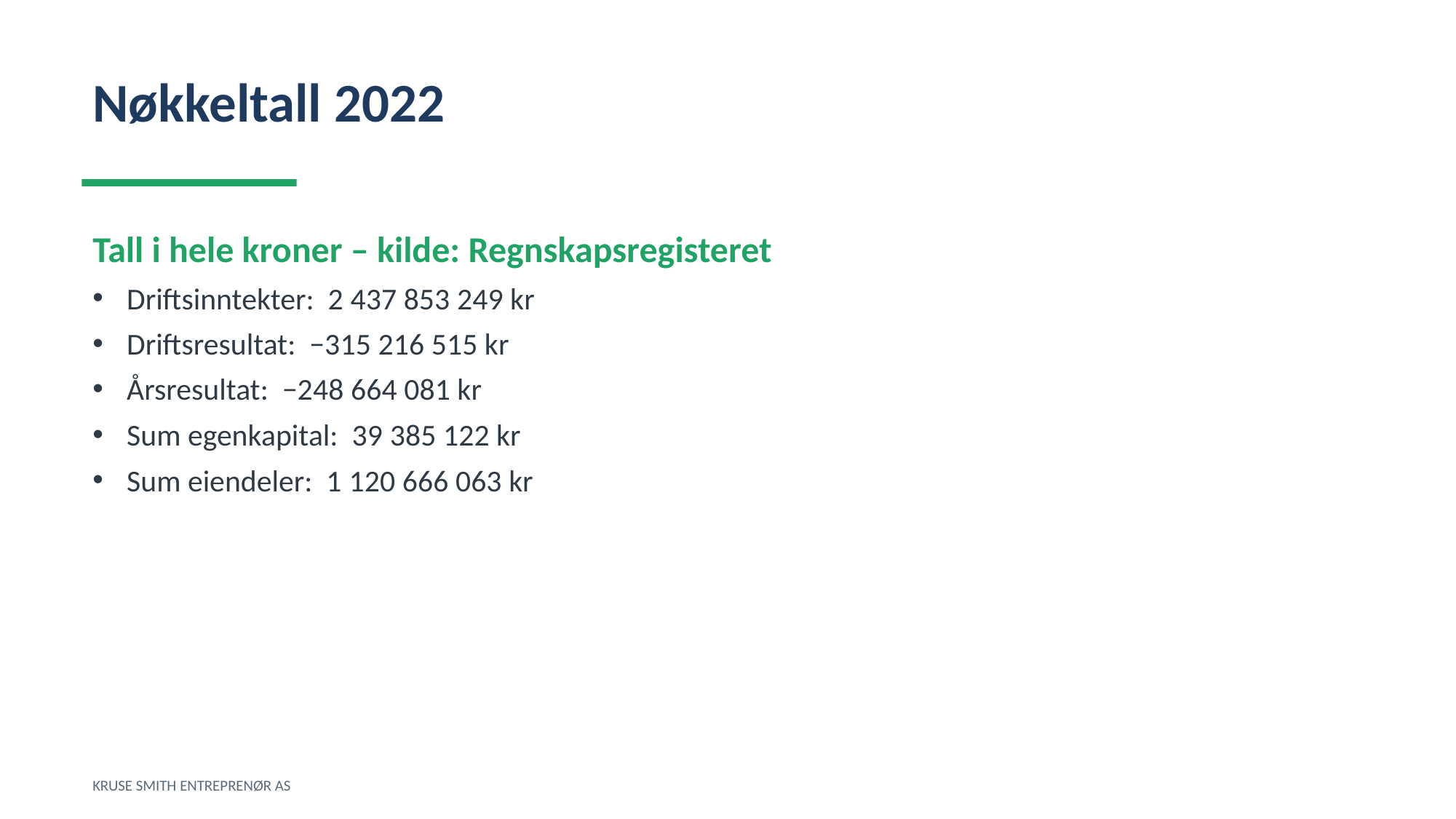

Nøkkeltall 2022

Tall i hele kroner – kilde: Regnskapsregisteret
Driftsinntekter:  2 437 853 249 kr
Driftsresultat:  −315 216 515 kr
Årsresultat:  −248 664 081 kr
Sum egenkapital:  39 385 122 kr
Sum eiendeler:  1 120 666 063 kr
KRUSE SMITH ENTREPRENØR AS